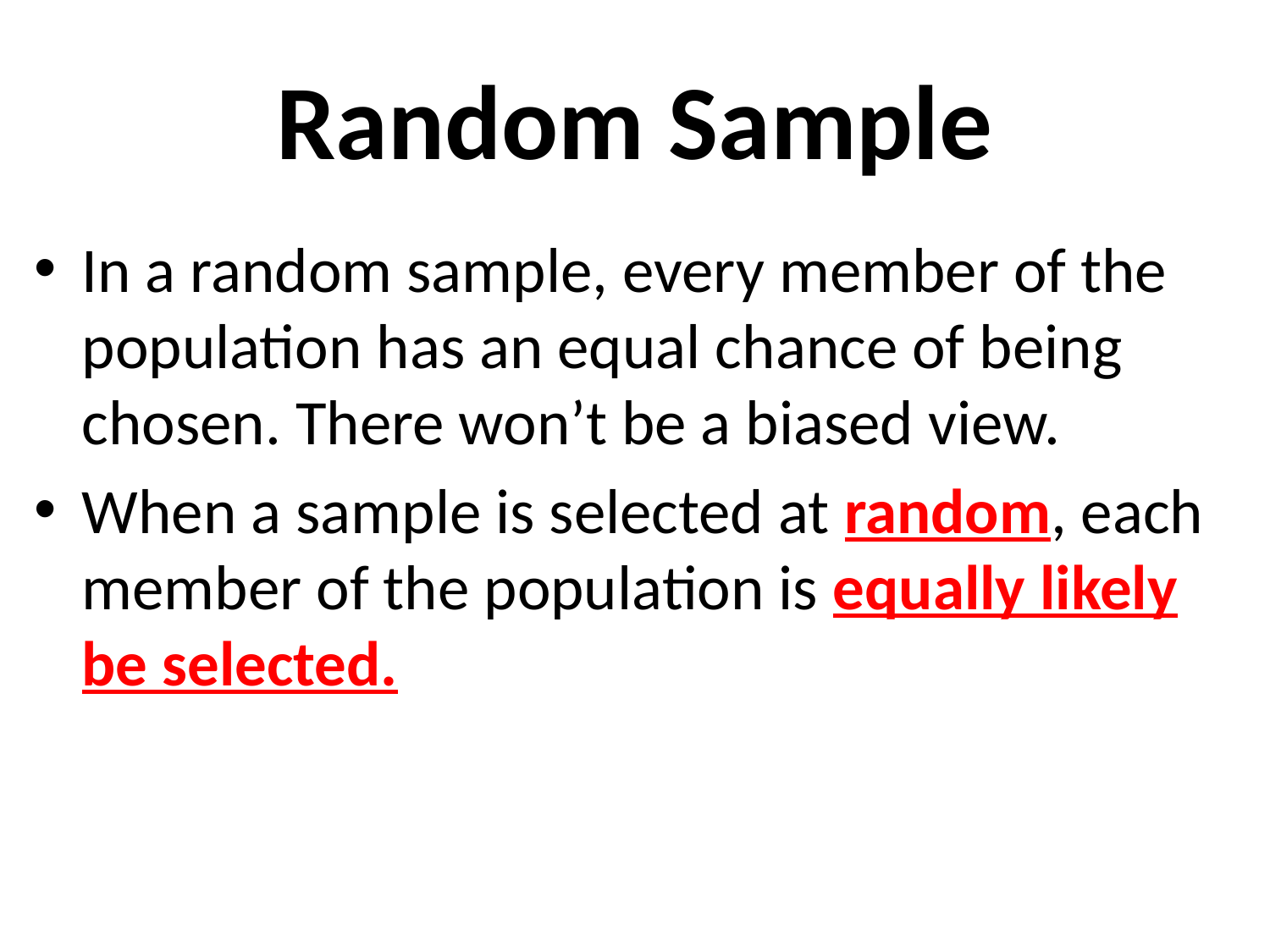

# Random Sample
In a random sample, every member of the population has an equal chance of being chosen. There won’t be a biased view.
When a sample is selected at random, each member of the population is equally likely be selected.